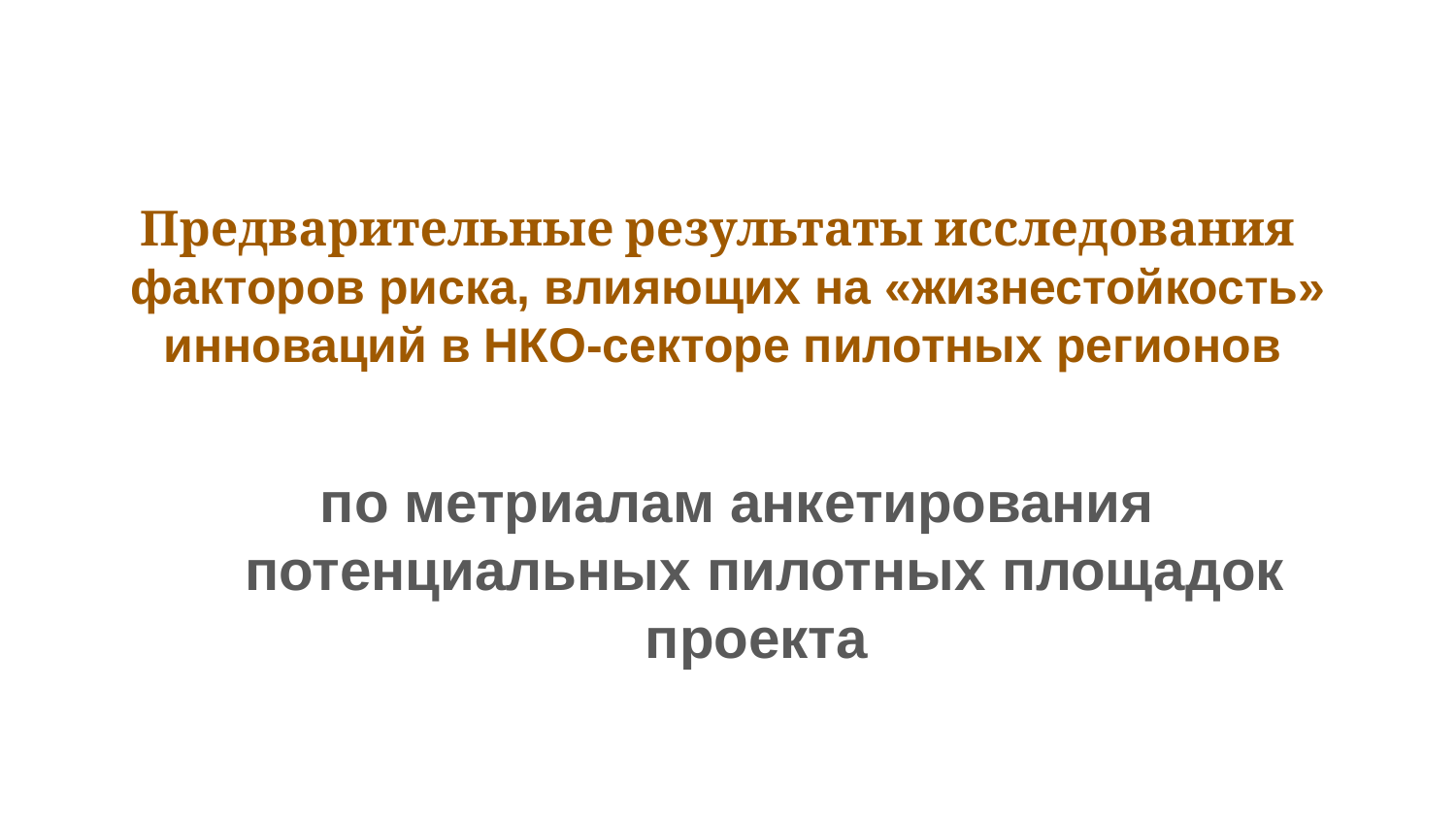

# Предварительные результаты исследования факторов риска, влияющих на «жизнестойкость» инноваций в НКО-секторе пилотных регионов
 по метриалам анкетирования  потенциальных пилотных площадок проекта